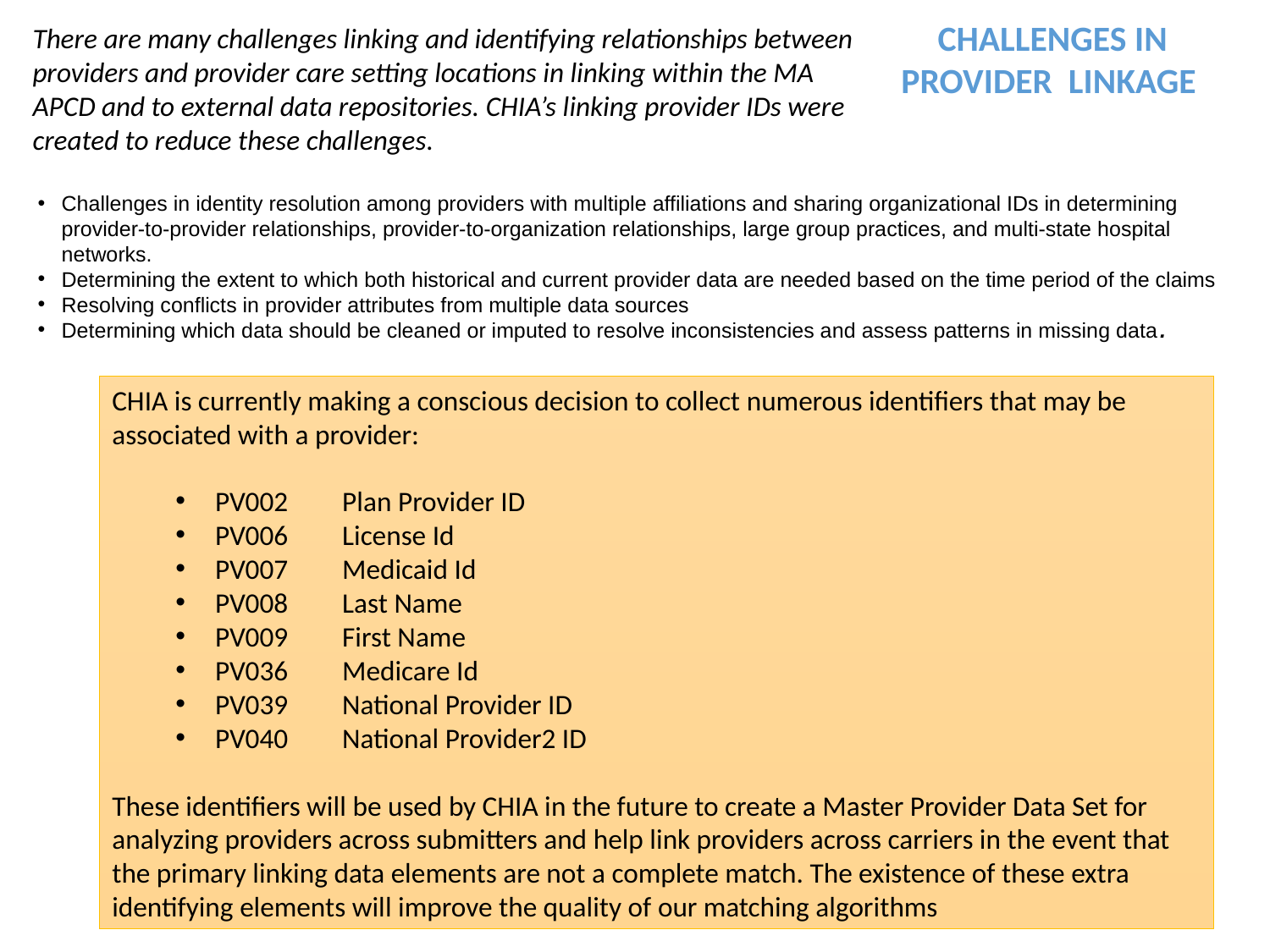

CHALLENGES IN
PROVIDER  LINKAGE
There are many challenges linking and identifying relationships between providers and provider care setting locations in linking within the MA APCD and to external data repositories. CHIA’s linking provider IDs were created to reduce these challenges.
Challenges in identity resolution among providers with multiple affiliations and sharing organizational IDs in determining provider-to-provider relationships, provider-to-organization relationships, large group practices, and multi-state hospital networks.
Determining the extent to which both historical and current provider data are needed based on the time period of the claims
Resolving conflicts in provider attributes from multiple data sources
Determining which data should be cleaned or imputed to resolve inconsistencies and assess patterns in missing data.

CHIA is currently making a conscious decision to collect numerous identifiers that may be associated with a provider:

PV002	Plan Provider ID
PV006	License Id
PV007	Medicaid Id
PV008	Last Name
PV009	First Name
PV036	Medicare Id
PV039	National Provider ID
PV040	National Provider2 ID

These identifiers will be used by CHIA in the future to create a Master Provider Data Set for analyzing providers across submitters and help link providers across carriers in the event that the primary linking data elements are not a complete match. The existence of these extra identifying elements will improve the quality of our matching algorithms